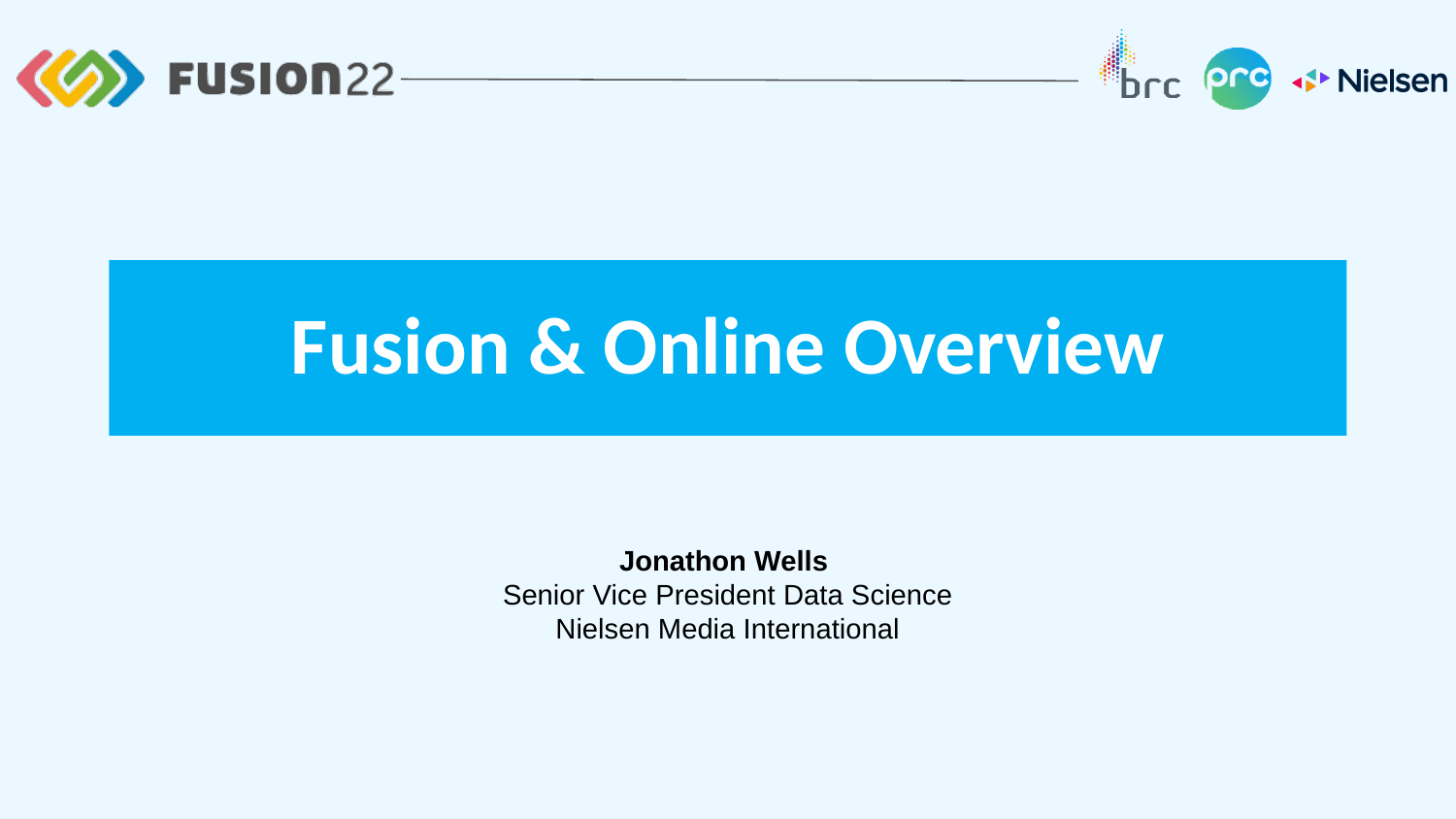

Fusion & Online Overview
Jonathon Wells
Senior Vice President Data Science
Nielsen Media International